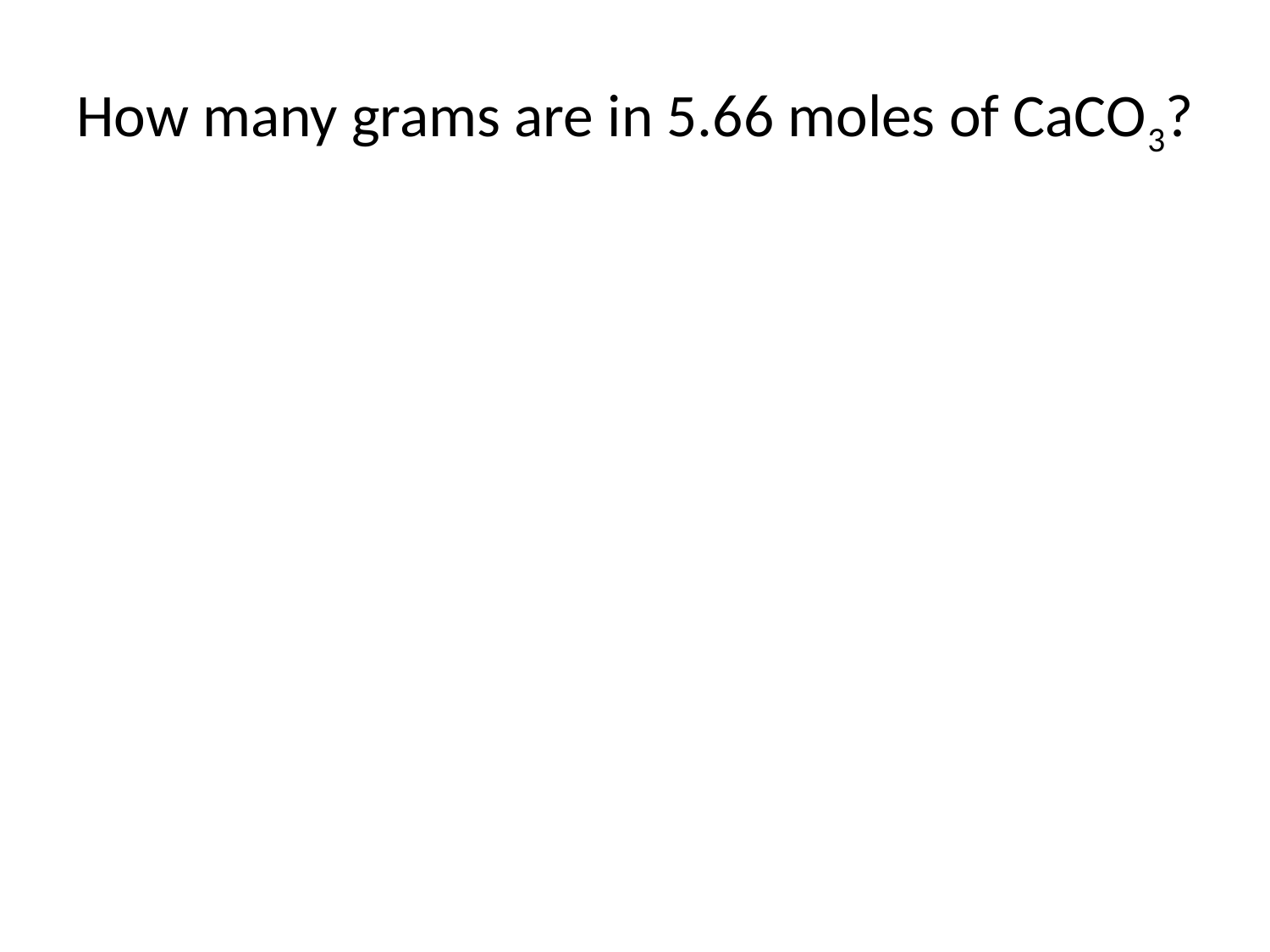

# How many grams are in 5.66 moles of CaCO3?